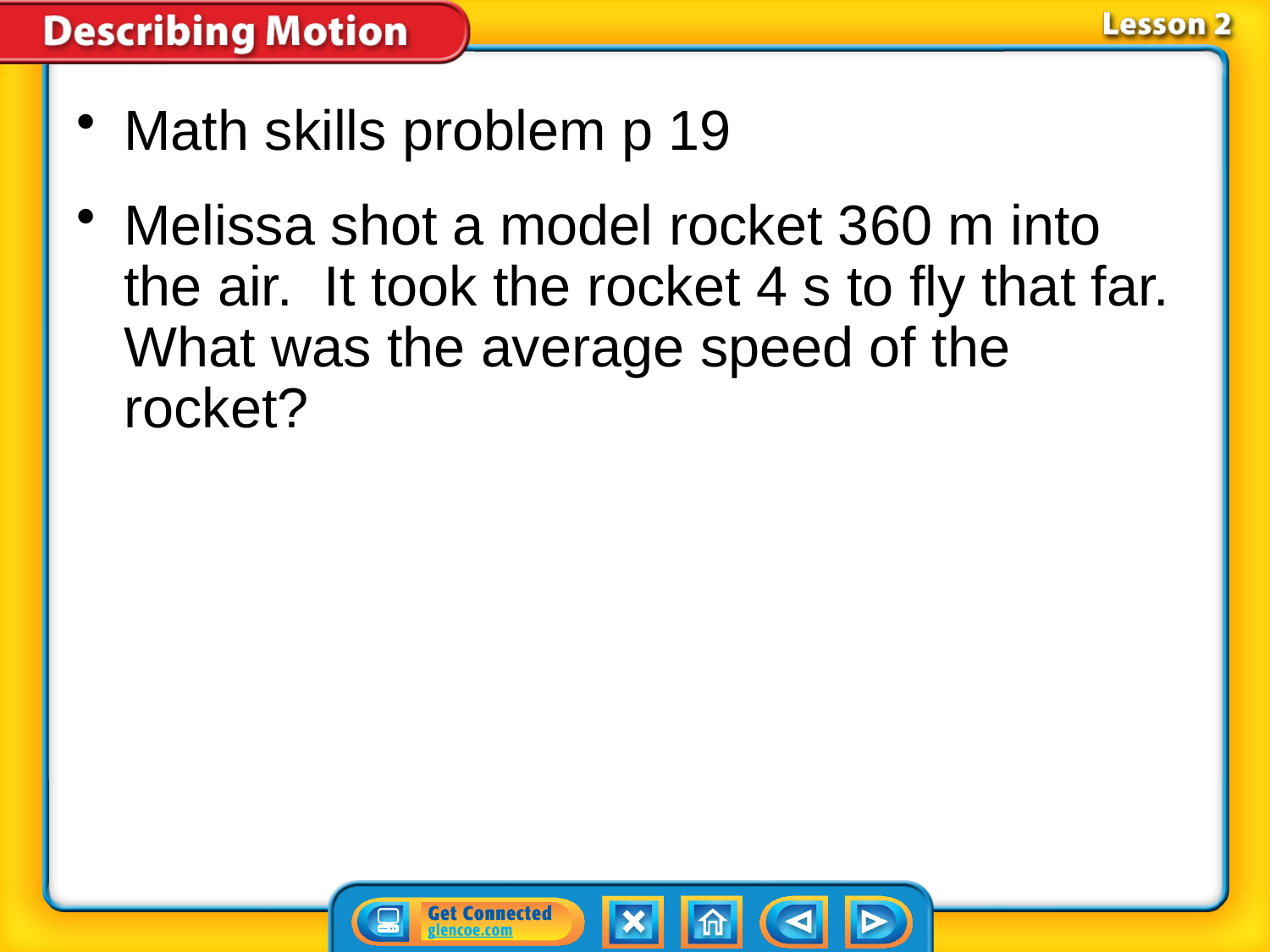

Math skills problem p 19
Melissa shot a model rocket 360 m into the air.  It took the rocket 4 s to fly that far.  What was the average speed of the rocket?
#